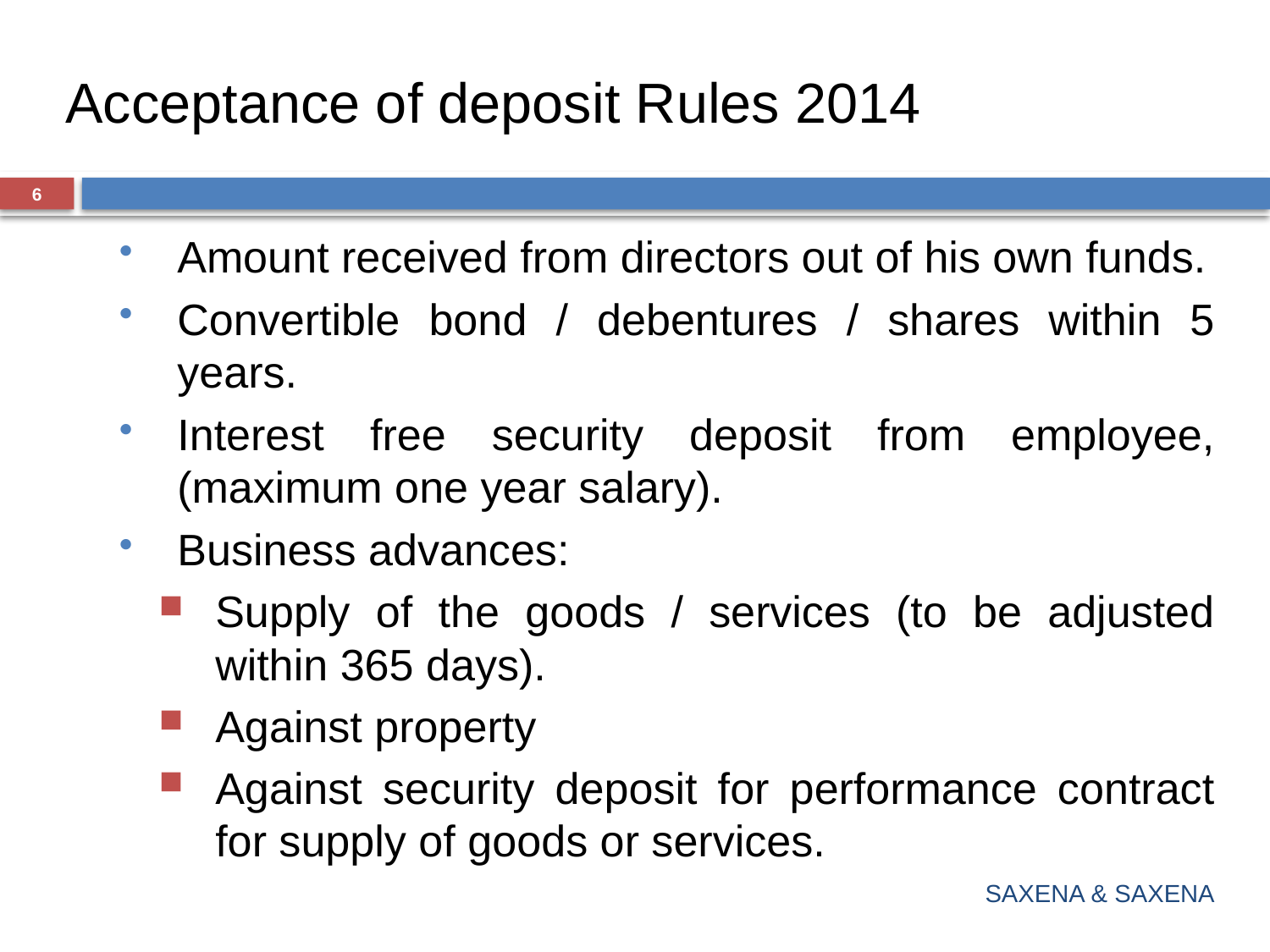

# Acceptance of deposit Rules 2014
6
Amount received from directors out of his own funds.
Convertible bond / debentures / shares within 5 years.
Interest free security deposit from employee, (maximum one year salary).
Business advances:
Supply of the goods / services (to be adjusted within 365 days).
Against property
Against security deposit for performance contract for supply of goods or services.

SAXENA & SAXENA